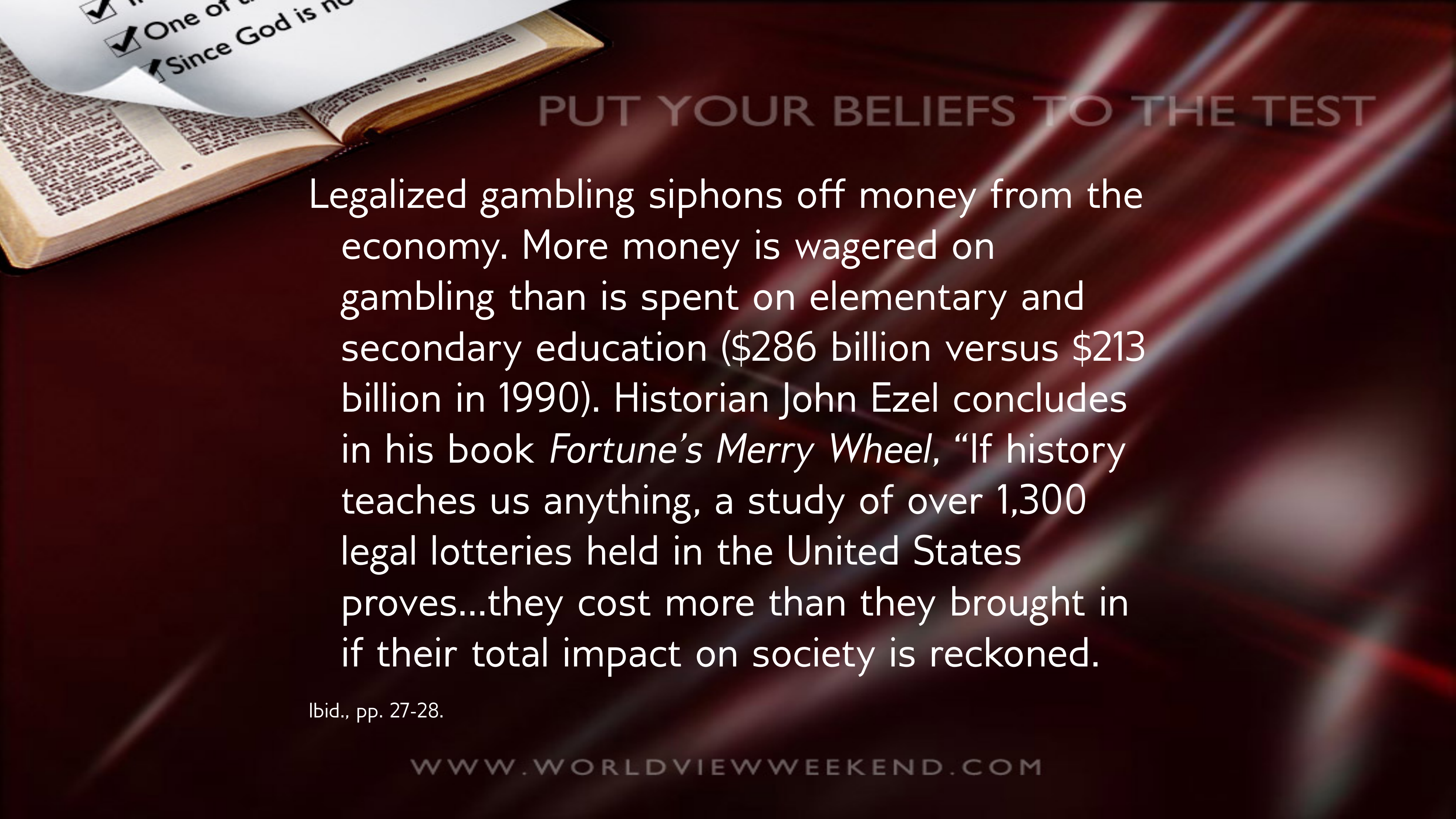

Legalized gambling siphons off money from the economy. More money is wagered on gambling than is spent on elementary and secondary education ($286 billion versus $213 billion in 1990). Historian John Ezel concludes in his book Fortune’s Merry Wheel, “If history teaches us anything, a study of over 1,300 legal lotteries held in the United States proves…they cost more than they brought in if their total impact on society is reckoned.
Ibid., pp. 27-28.